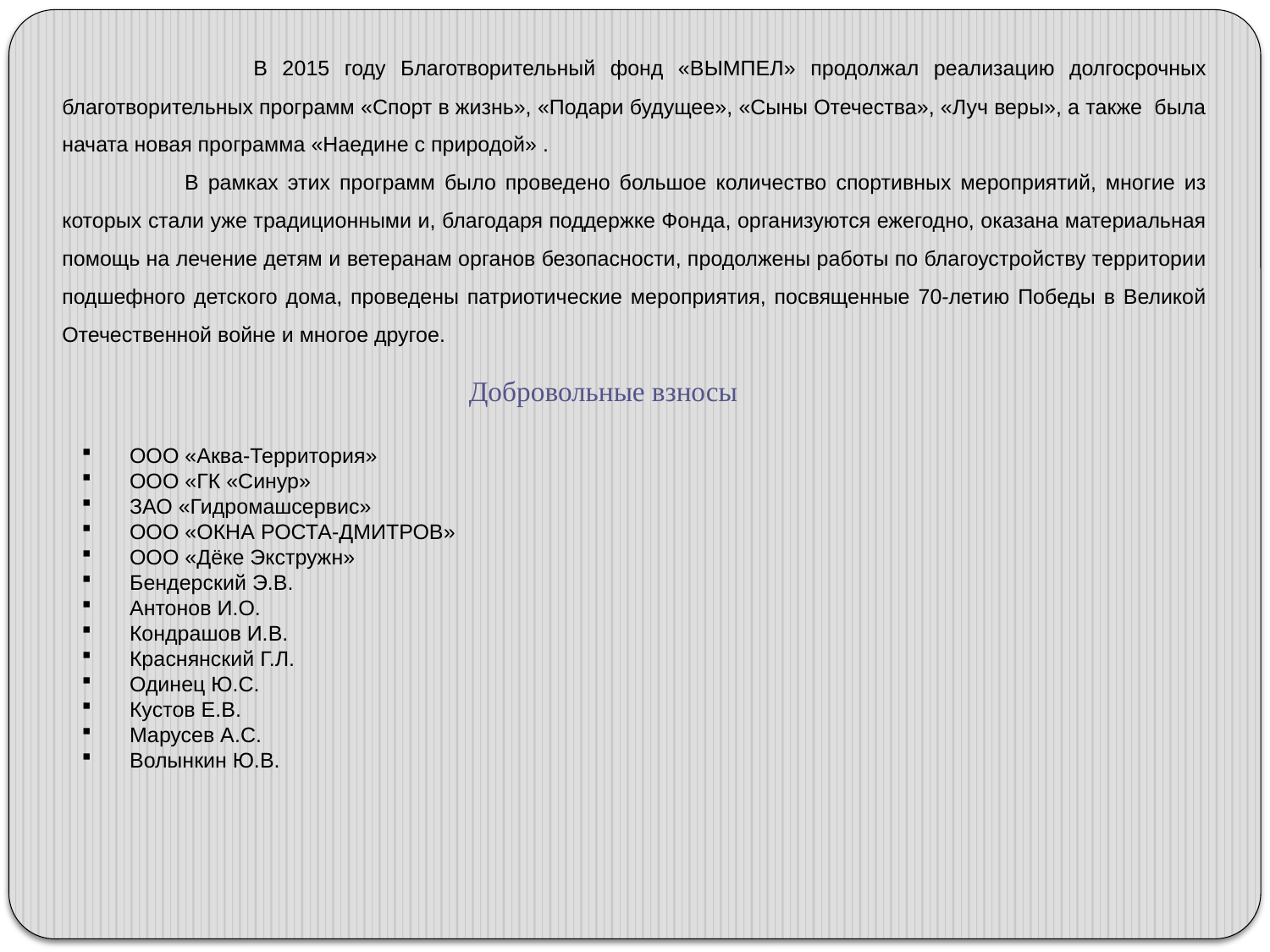

В 2015 году Благотворительный фонд «ВЫМПЕЛ» продолжал реализацию долгосрочных благотворительных программ «Спорт в жизнь», «Подари будущее», «Сыны Отечества», «Луч веры», а также  была начата новая программа «Наедине с природой» .
             В рамках этих программ было проведено большое количество спортивных мероприятий, многие из которых стали уже традиционными и, благодаря поддержке Фонда, организуются ежегодно, оказана материальная помощь на лечение детям и ветеранам органов безопасности, продолжены работы по благоустройству территории подшефного детского дома, проведены патриотические мероприятия, посвященные 70-летию Победы в Великой Отечественной войне и многое другое.

Добровольные взносы
   ООО «Аква-Территория»
   ООО «ГК «Синур»
   ЗАО «Гидромашсервис»
   ООО «ОКНА РОСТА-ДМИТРОВ»
   ООО «Дёке Экстружн»
   Бендерский Э.В.
   Антонов И.О.
   Кондрашов И.В.
   Краснянский Г.Л.
   Одинец Ю.С.
   Кустов Е.В.
   Марусев А.С.
   Волынкин Ю.В.